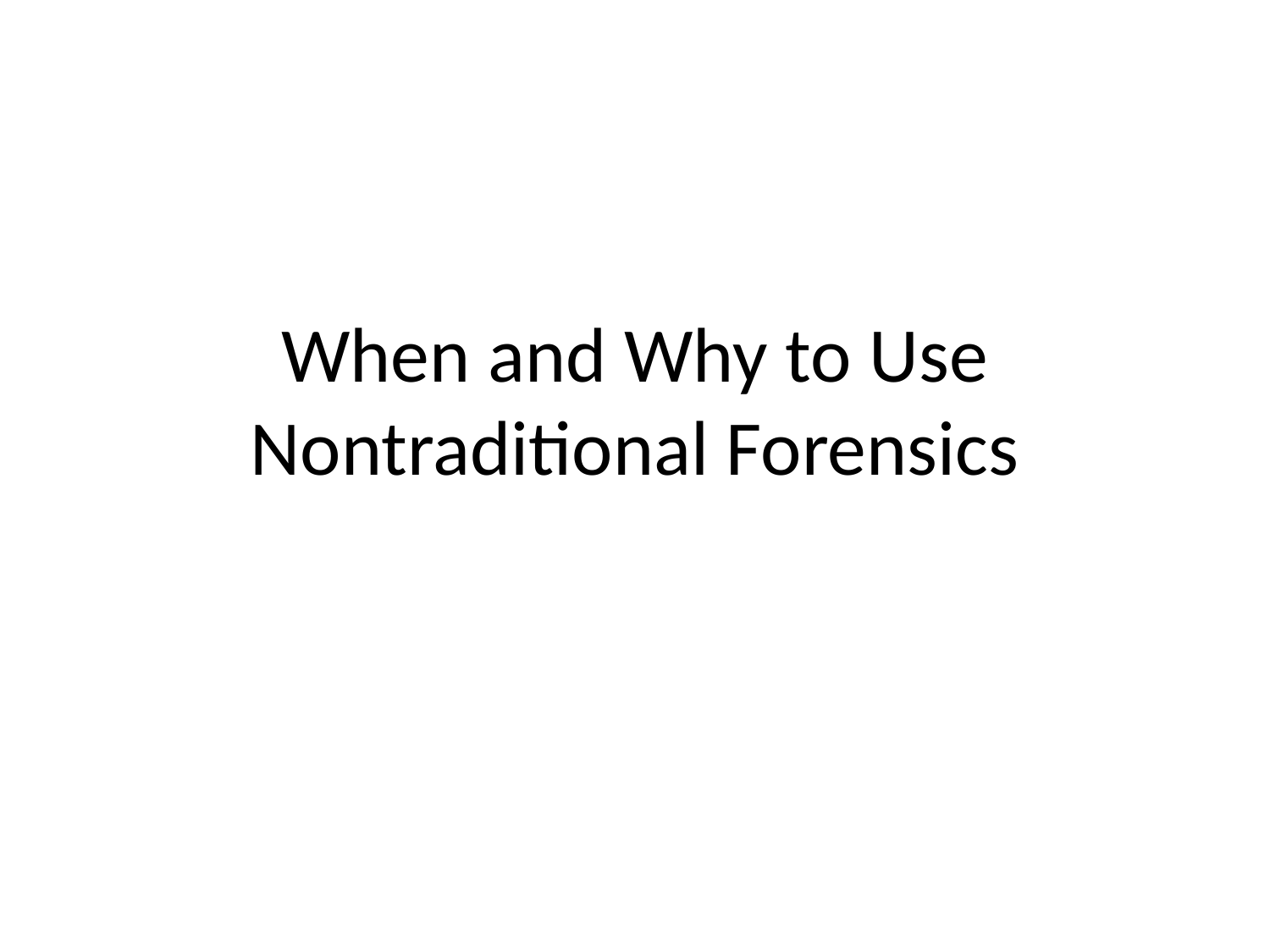

# When and Why to Use Nontraditional Forensics